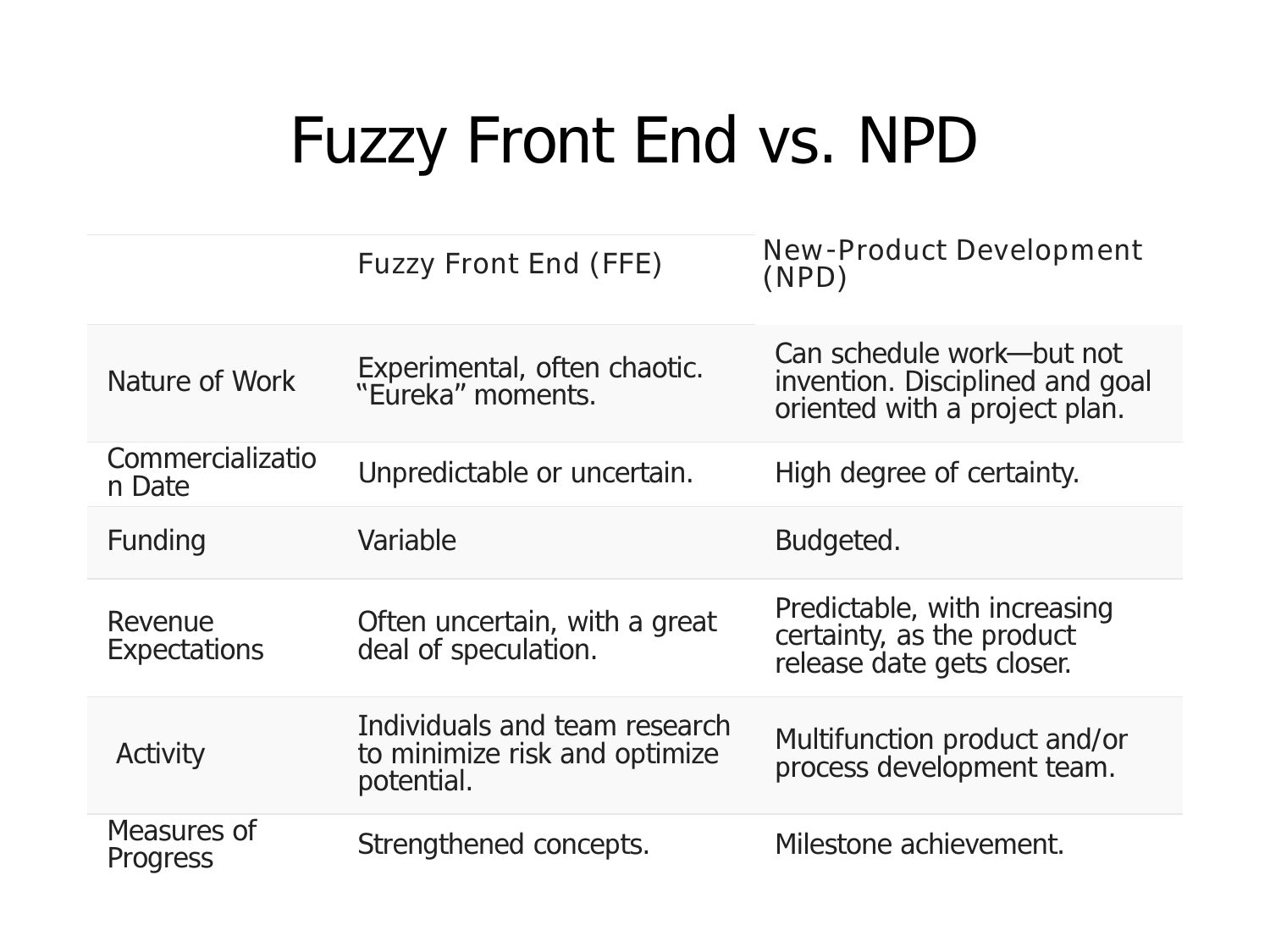

# Fuzzy Front End vs. NPD
|  | Fuzzy Front End (FFE) | New-Product Development (NPD) |
| --- | --- | --- |
| Nature of Work | Experimental, often chaotic. “Eureka” moments. | Can schedule work—but not invention. Disciplined and goal oriented with a project plan. |
| Commercialization Date | Unpredictable or uncertain. | High degree of certainty. |
| Funding | Variable | Budgeted. |
| Revenue Expectations | Often uncertain, with a great deal of speculation. | Predictable, with increasing certainty, as the product release date gets closer. |
| Activity | Individuals and team research to minimize risk and optimize potential. | Multifunction product and/or process development team. |
| Measures of Progress | Strengthened concepts. | Milestone achievement. |